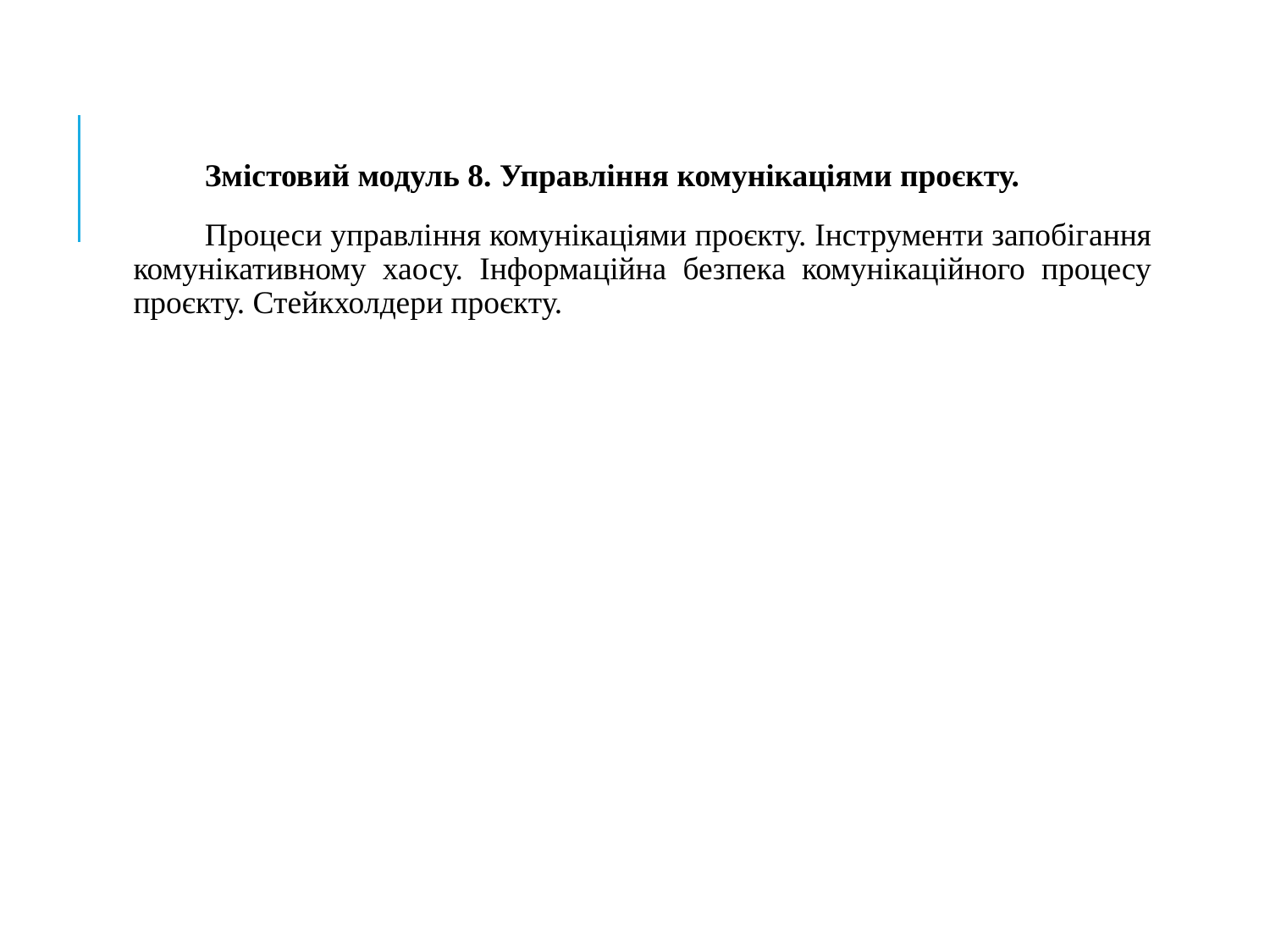

Змістовий модуль 8. Управління комунікаціями проєкту.
Процеси управління комунікаціями проєкту. Інструменти запобігання комунікативному хаосу. Інформаційна безпека комунікаційного процесу проєкту. Стейкхолдери проєкту.